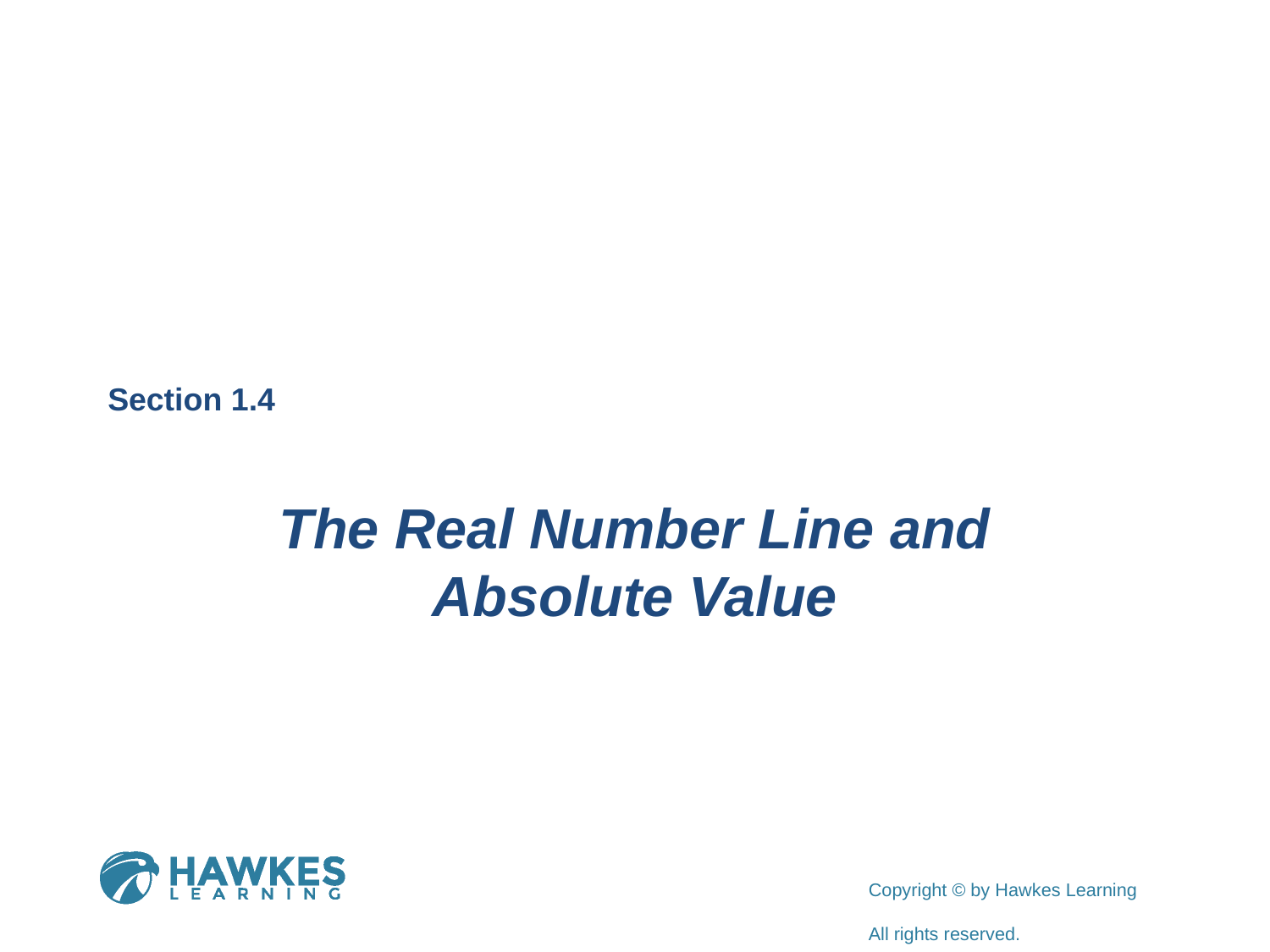

Section 1.4
The Real Number Line and Absolute Value